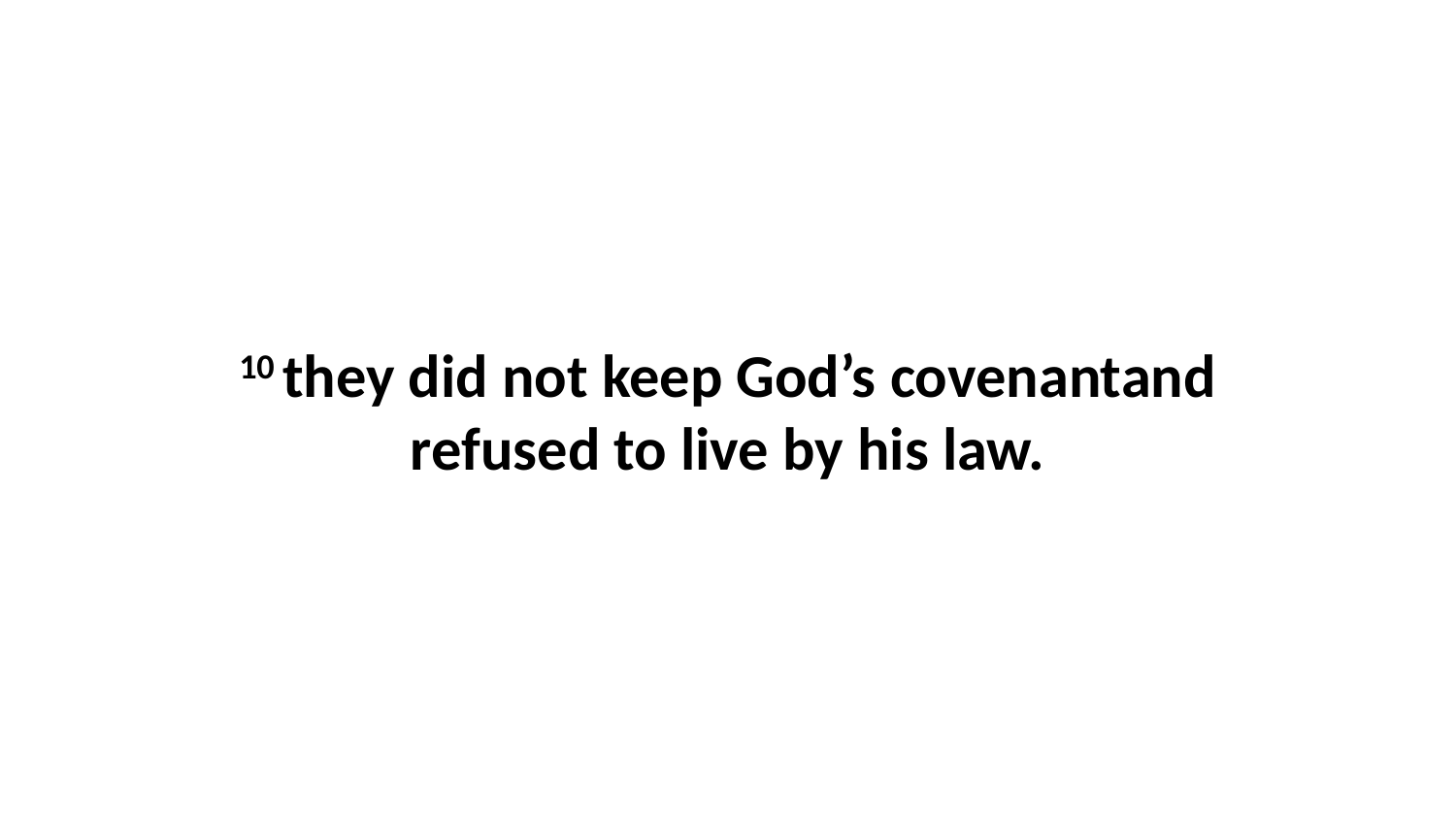

10 they did not keep God’s covenantand refused to live by his law.